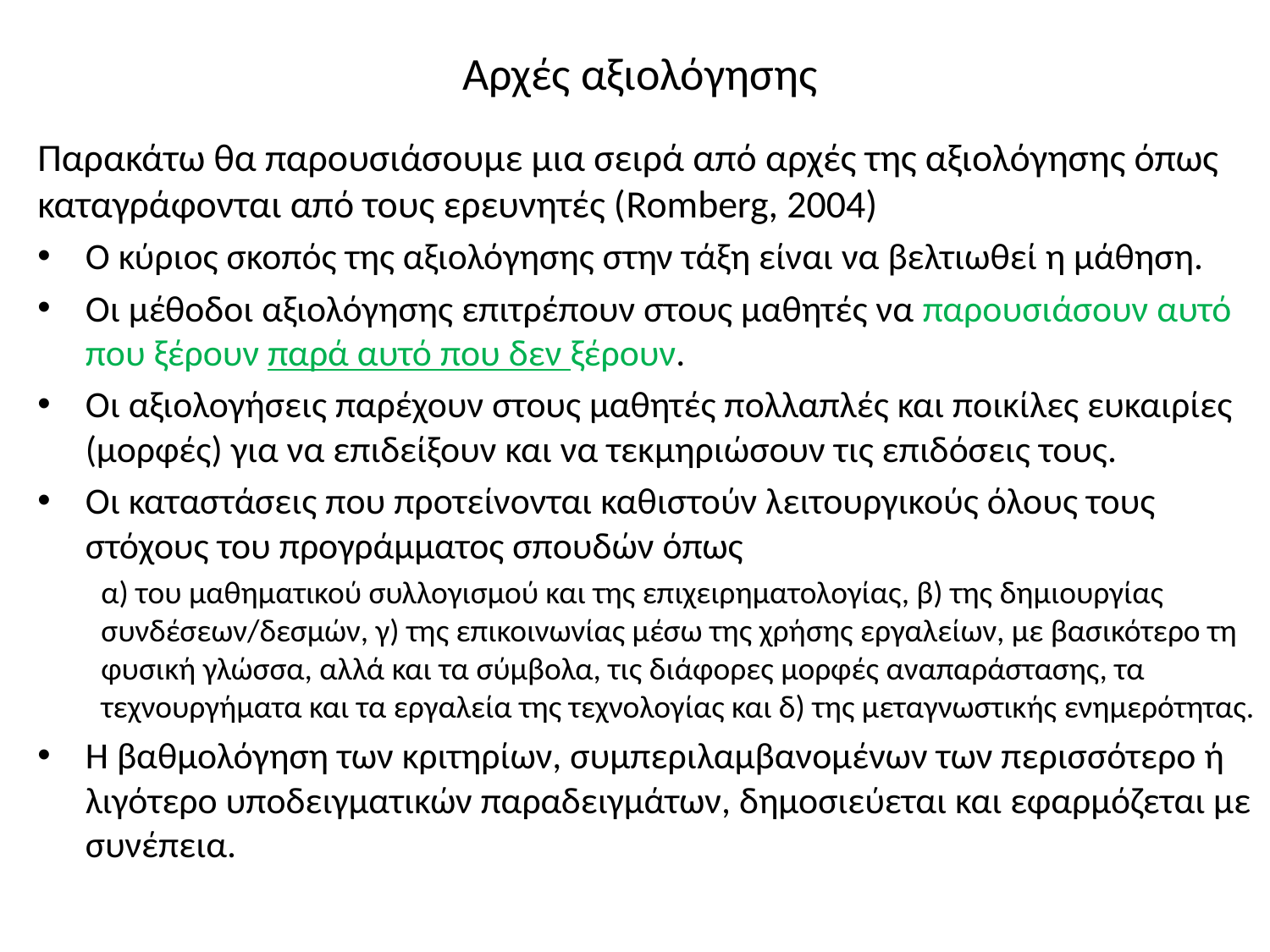

# Αρχές αξιολόγησης
Παρακάτω θα παρουσιάσουμε μια σειρά από αρχές της αξιολόγησης όπως καταγράφονται από τους ερευνητές (Romberg, 2004)
Ο κύριος σκοπός της αξιολόγησης στην τάξη είναι να βελτιωθεί η μάθηση.
Οι μέθοδοι αξιολόγησης επιτρέπουν στους μαθητές να παρουσιάσουν αυτό που ξέρουν παρά αυτό που δεν ξέρουν.
Οι αξιολογήσεις παρέχουν στους μαθητές πολλαπλές και ποικίλες ευκαιρίες (μορφές) για να επιδείξουν και να τεκμηριώσουν τις επιδόσεις τους.
Οι καταστάσεις που προτείνονται καθιστούν λειτουργικούς όλους τους στόχους του προγράμματος σπουδών όπως
α) του μαθηματικού συλλογισμού και της επιχειρηματολογίας, β) της δημιουργίας συνδέσεων/δεσμών, γ) της επικοινωνίας μέσω της χρήσης εργαλείων, με βασικότερο τη φυσική γλώσσα, αλλά και τα σύμβολα, τις διάφορες μορφές αναπαράστασης, τα τεχνουργήματα και τα εργαλεία της τεχνολογίας και δ) της μεταγνωστικής ενημερότητας.
Η βαθμολόγηση των κριτηρίων, συμπεριλαμβανομένων των περισσότερο ή λιγότερο υποδειγματικών παραδειγμάτων, δημοσιεύεται και εφαρμόζεται με συνέπεια.